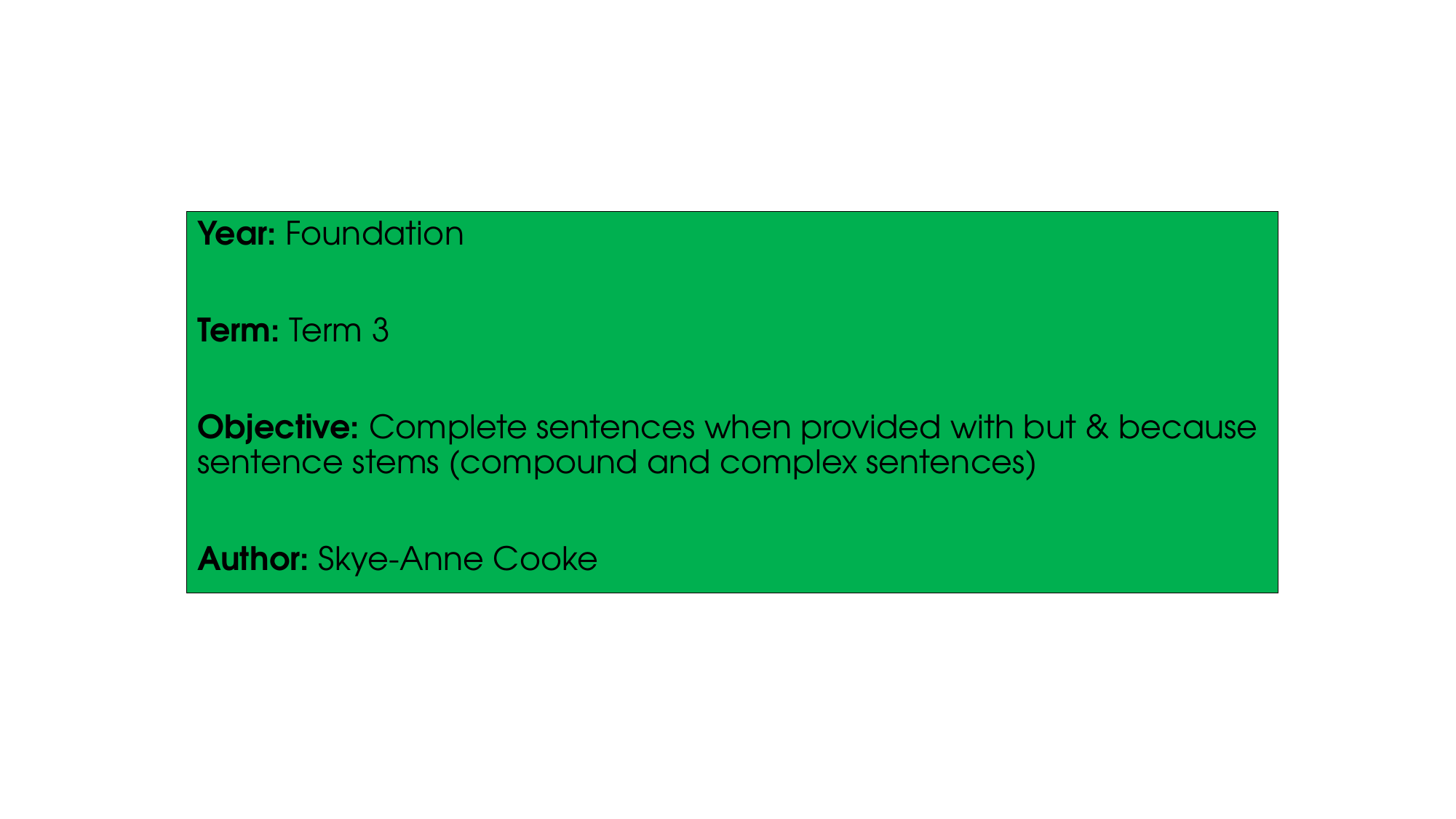

Year: Foundation

Term: Term 3

Objective: Complete sentences when provided with but & because sentence stems (compound and complex sentences)

Author: Skye-Anne Cooke